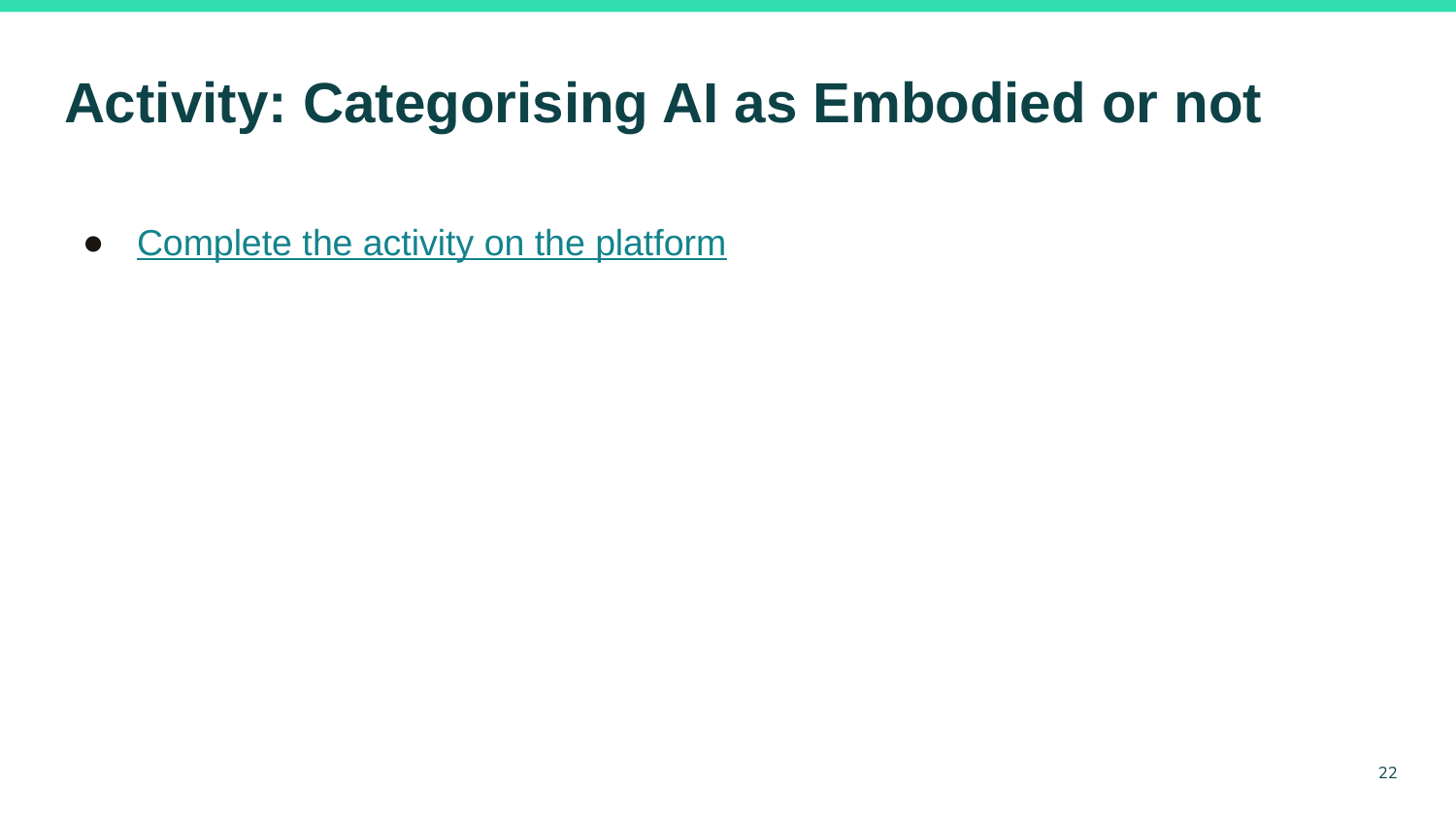

# Activity: Categorising AI as Embodied or not
Complete the activity on the platform
22